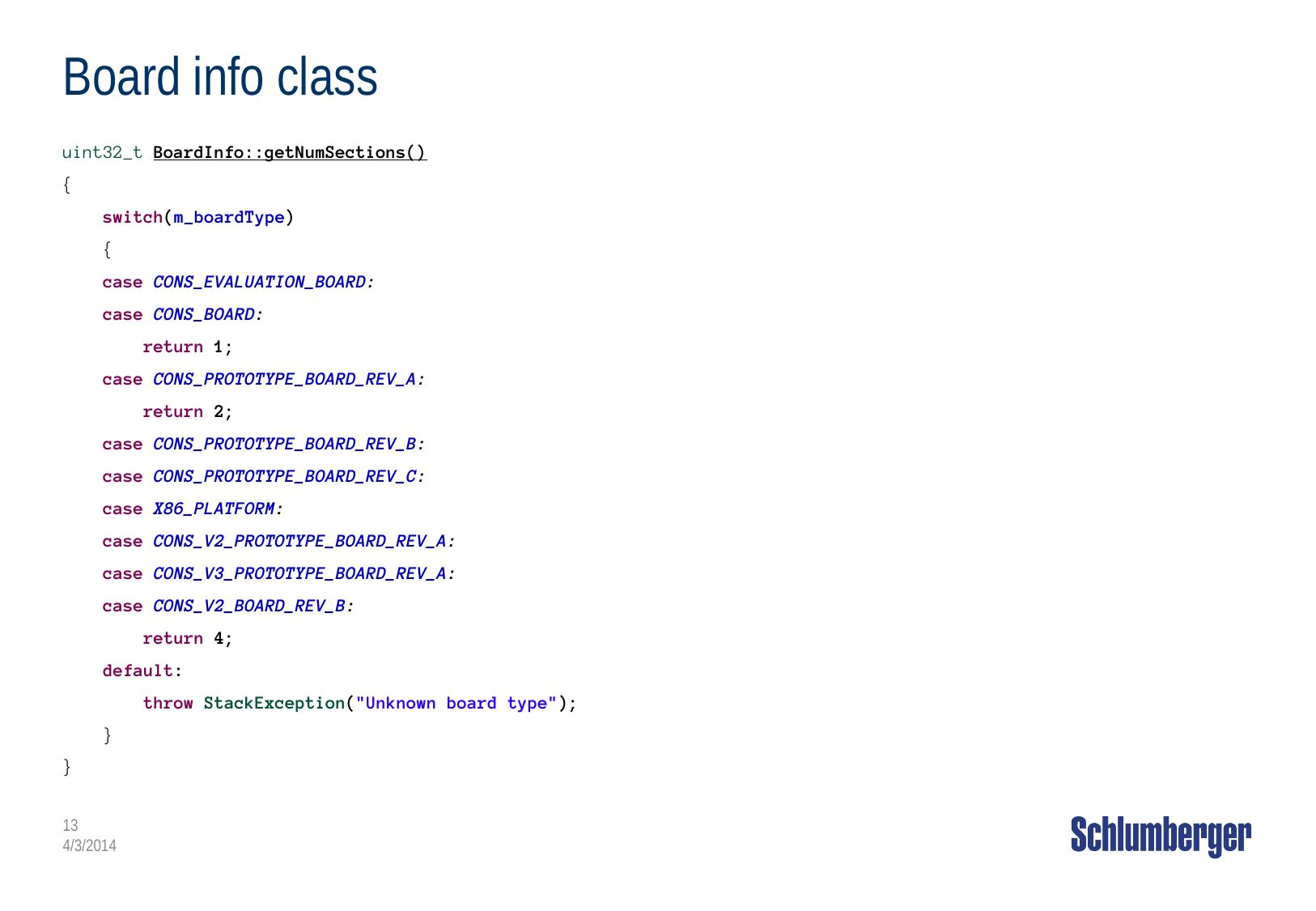

# Board info class
uint32_t BoardInfo::getNumSections()
{
    switch(m_boardType)
    {
    case CONS_EVALUATION_BOARD:
    case CONS_BOARD:
        return 1;
    case CONS_PROTOTYPE_BOARD_REV_A:
        return 2;
    case CONS_PROTOTYPE_BOARD_REV_B:
    case CONS_PROTOTYPE_BOARD_REV_C:
    case X86_PLATFORM:
    case CONS_V2_PROTOTYPE_BOARD_REV_A:
    case CONS_V3_PROTOTYPE_BOARD_REV_A:
    case CONS_V2_BOARD_REV_B:
        return 4;
    default:
        throw StackException("Unknown board type");
    }
}
13
4/3/2014